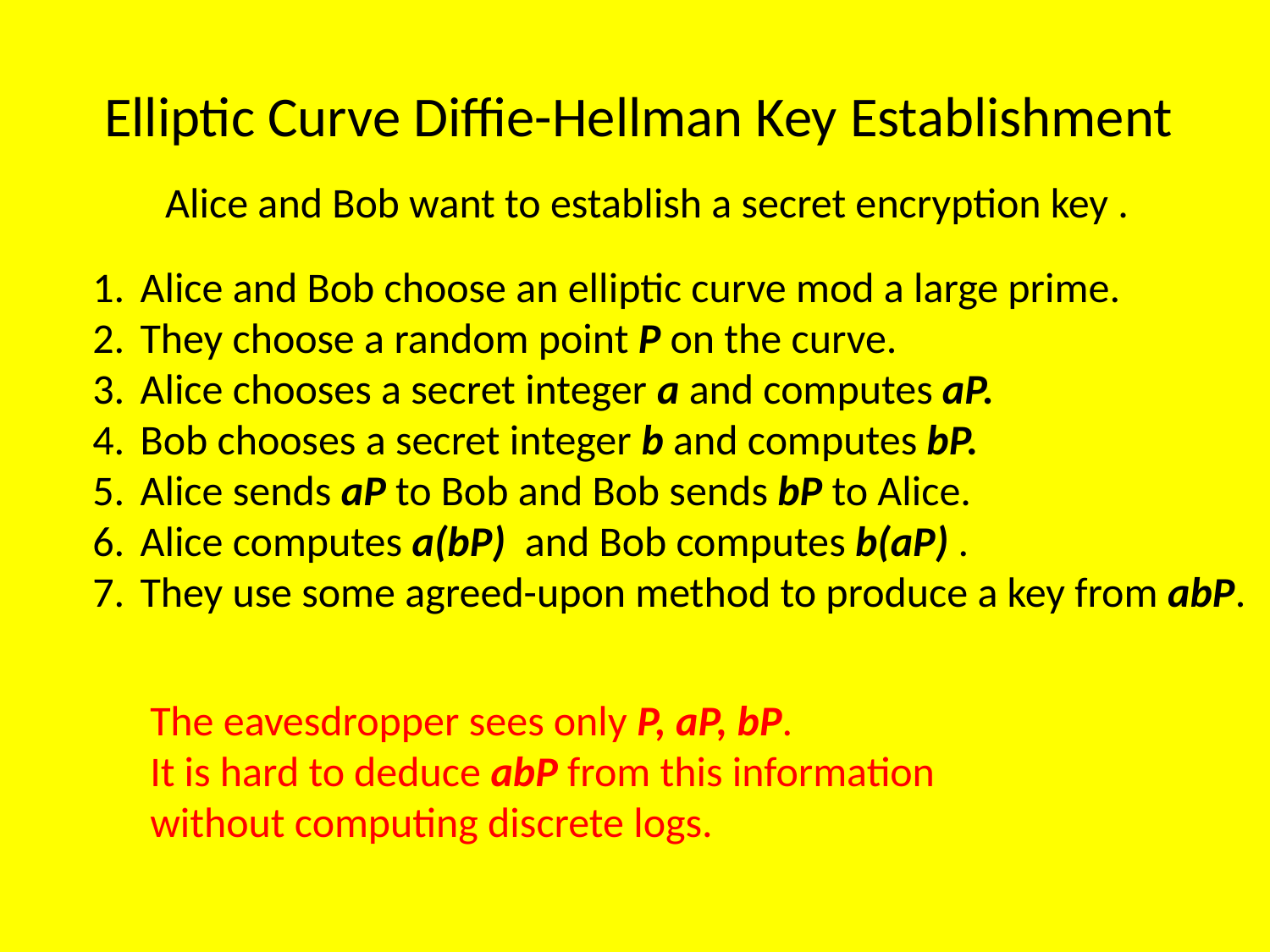

Elliptic Curve Diffie-Hellman Key Establishment
Alice and Bob want to establish a secret encryption key .
Alice and Bob choose an elliptic curve mod a large prime.
They choose a random point P on the curve.
Alice chooses a secret integer a and computes aP.
Bob chooses a secret integer b and computes bP.
Alice sends aP to Bob and Bob sends bP to Alice.
Alice computes a(bP)  and Bob computes b(aP) .
They use some agreed-upon method to produce a key from abP.

The eavesdropper sees only P, aP, bP.
It is hard to deduce abP from this information
without computing discrete logs.